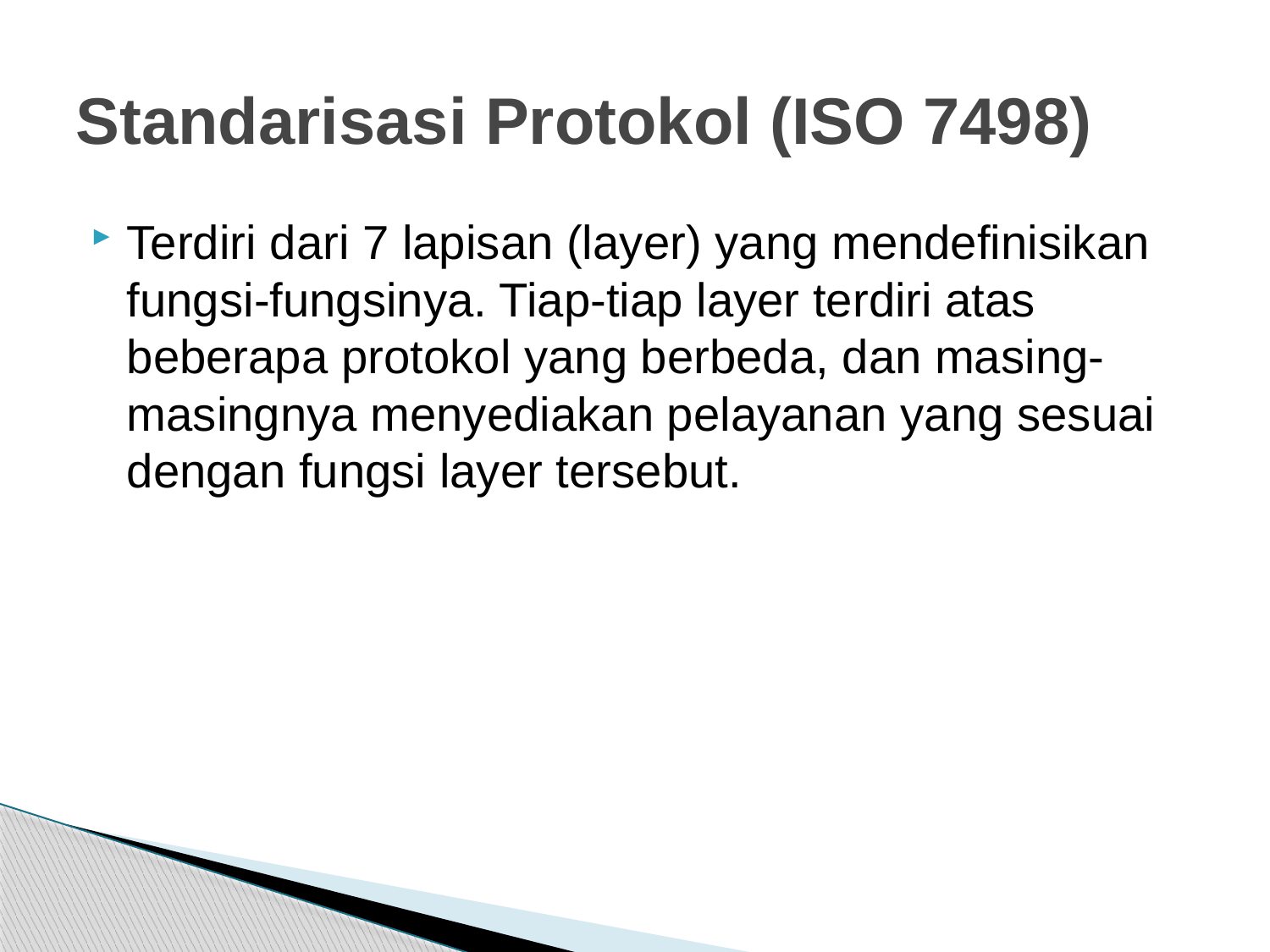

# Standarisasi Protokol (ISO 7498)
Terdiri dari 7 lapisan (layer) yang mendefinisikan fungsi-fungsinya. Tiap-tiap layer terdiri atas beberapa protokol yang berbeda, dan masing-masingnya menyediakan pelayanan yang sesuai dengan fungsi layer tersebut.